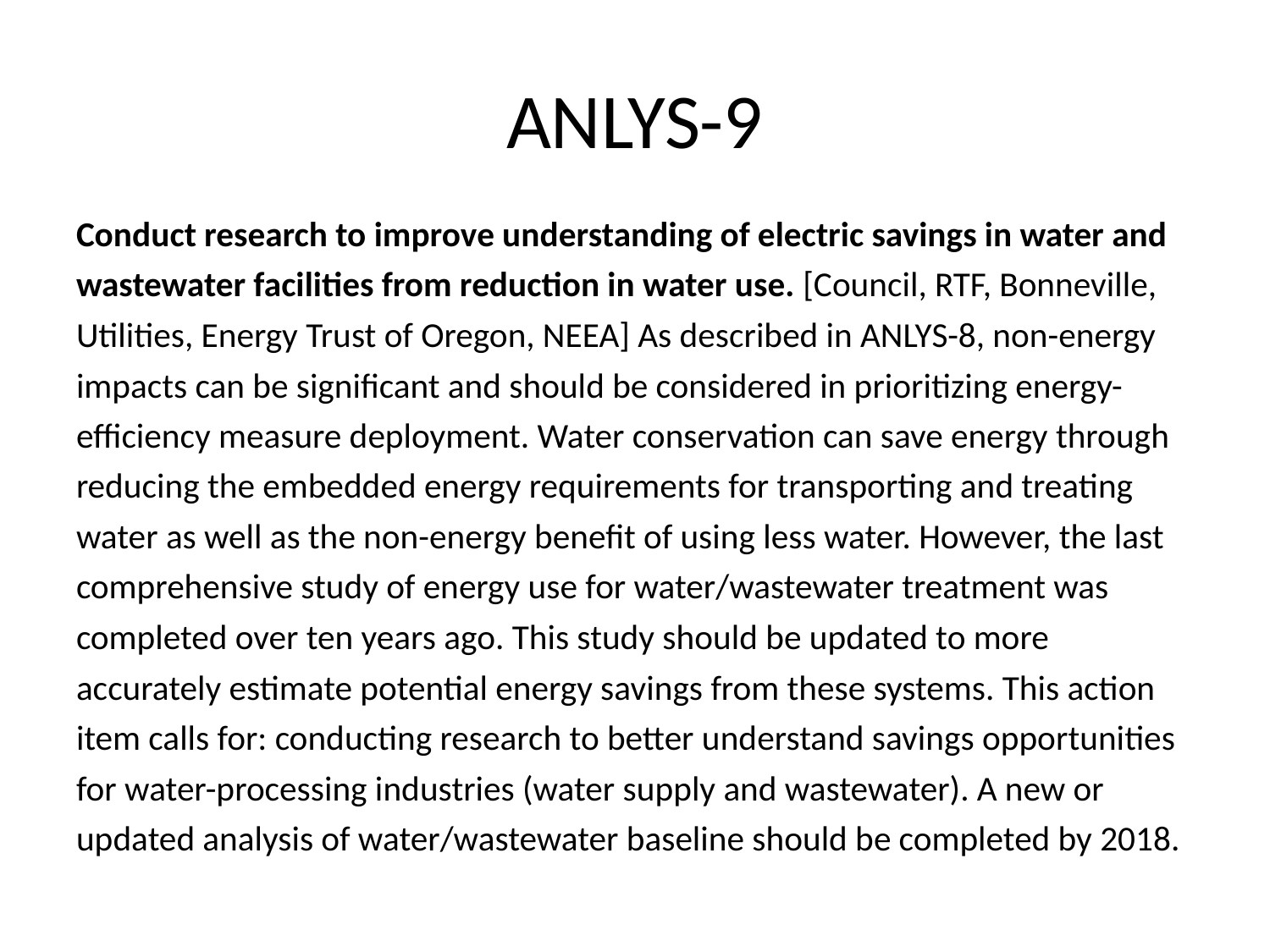

20
# ANLYS-9
Conduct research to improve understanding of electric savings in water and wastewater facilities from reduction in water use. [Council, RTF, Bonneville, Utilities, Energy Trust of Oregon, NEEA] As described in ANLYS-8, non-energy impacts can be significant and should be considered in prioritizing energy-efficiency measure deployment. Water conservation can save energy through reducing the embedded energy requirements for transporting and treating water as well as the non-energy benefit of using less water. However, the last comprehensive study of energy use for water/wastewater treatment was completed over ten years ago. This study should be updated to more accurately estimate potential energy savings from these systems. This action item calls for: conducting research to better understand savings opportunities for water-processing industries (water supply and wastewater). A new or updated analysis of water/wastewater baseline should be completed by 2018.